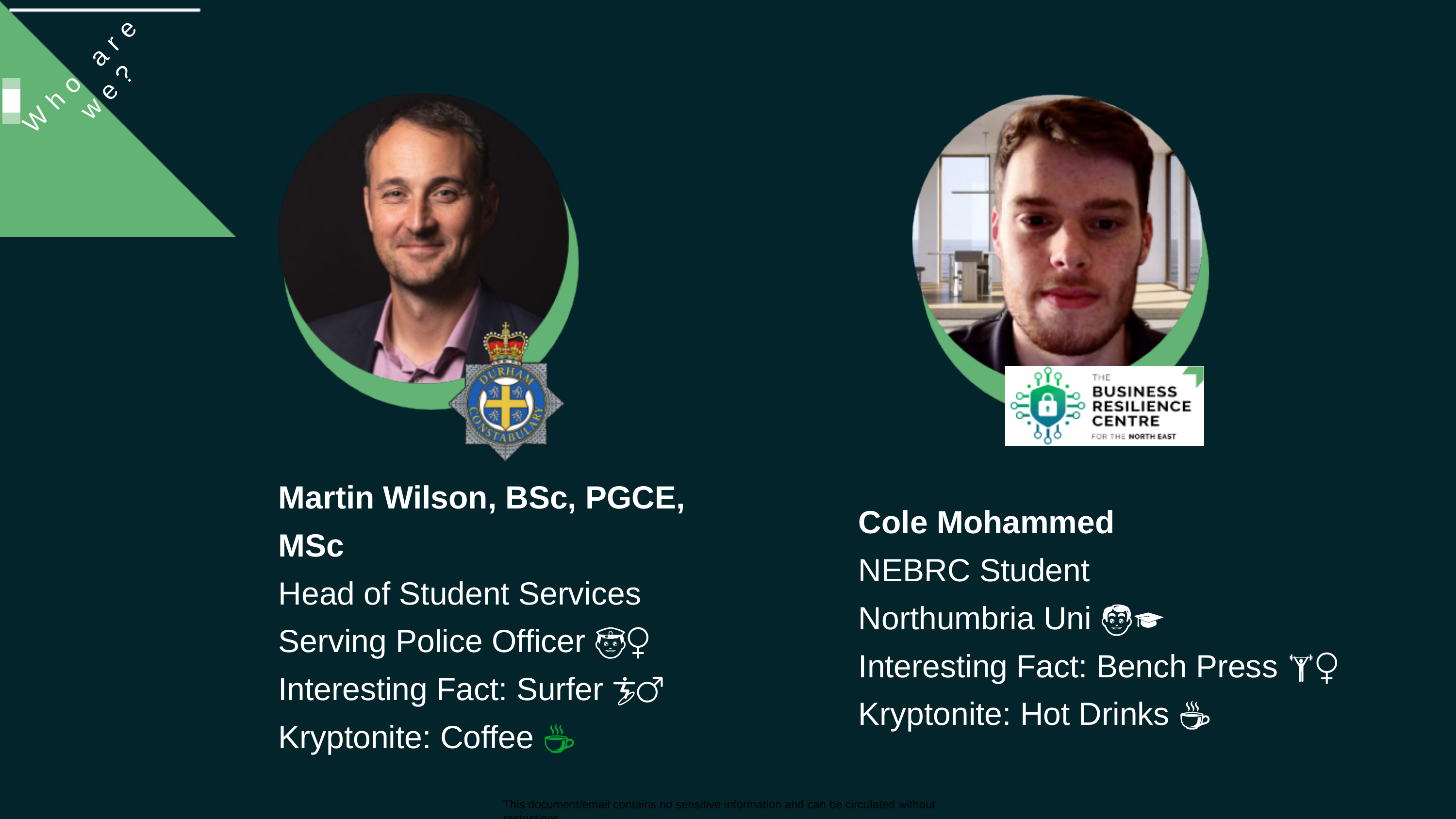

Who are
we?

Martin Wilson, BSc, PGCE, MSc
Head of Student Services
Serving Police Officer 👮‍♀️
Interesting Fact: Surfer 🏄‍♂️
Kryptonite: Coffee ☕️
Cole Mohammed
NEBRC Student
Northumbria Uni 👨‍🎓
Interesting Fact: Bench Press 🏋️‍♀️
Kryptonite: Hot Drinks ☕️
This document/email contains no sensitive information and can be circulated without restrictions